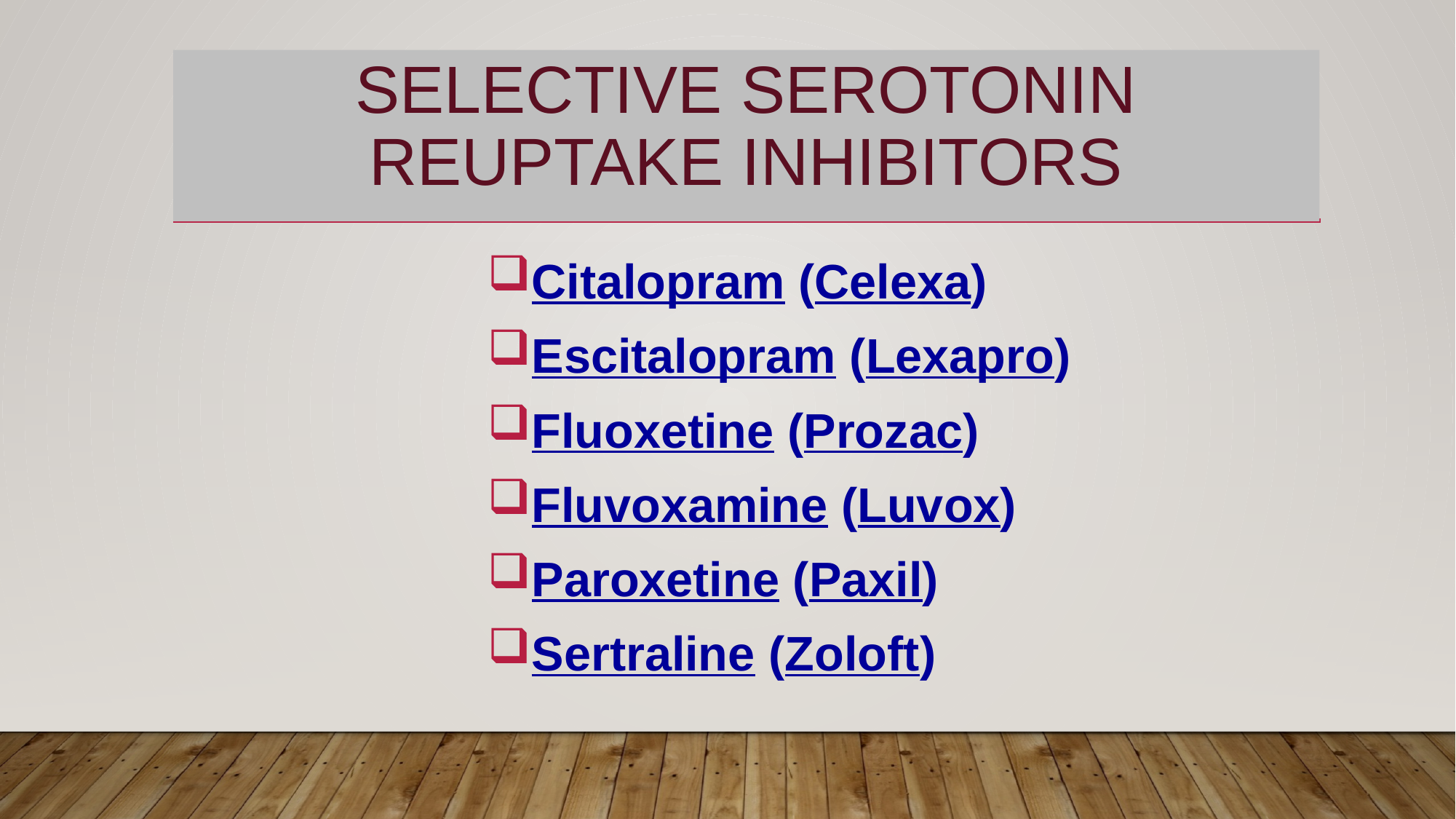

# Selective serotonin reuptake inhibitors
Citalopram (Celexa)
Escitalopram (Lexapro)
Fluoxetine (Prozac)
Fluvoxamine (Luvox)
Paroxetine (Paxil)
Sertraline (Zoloft)